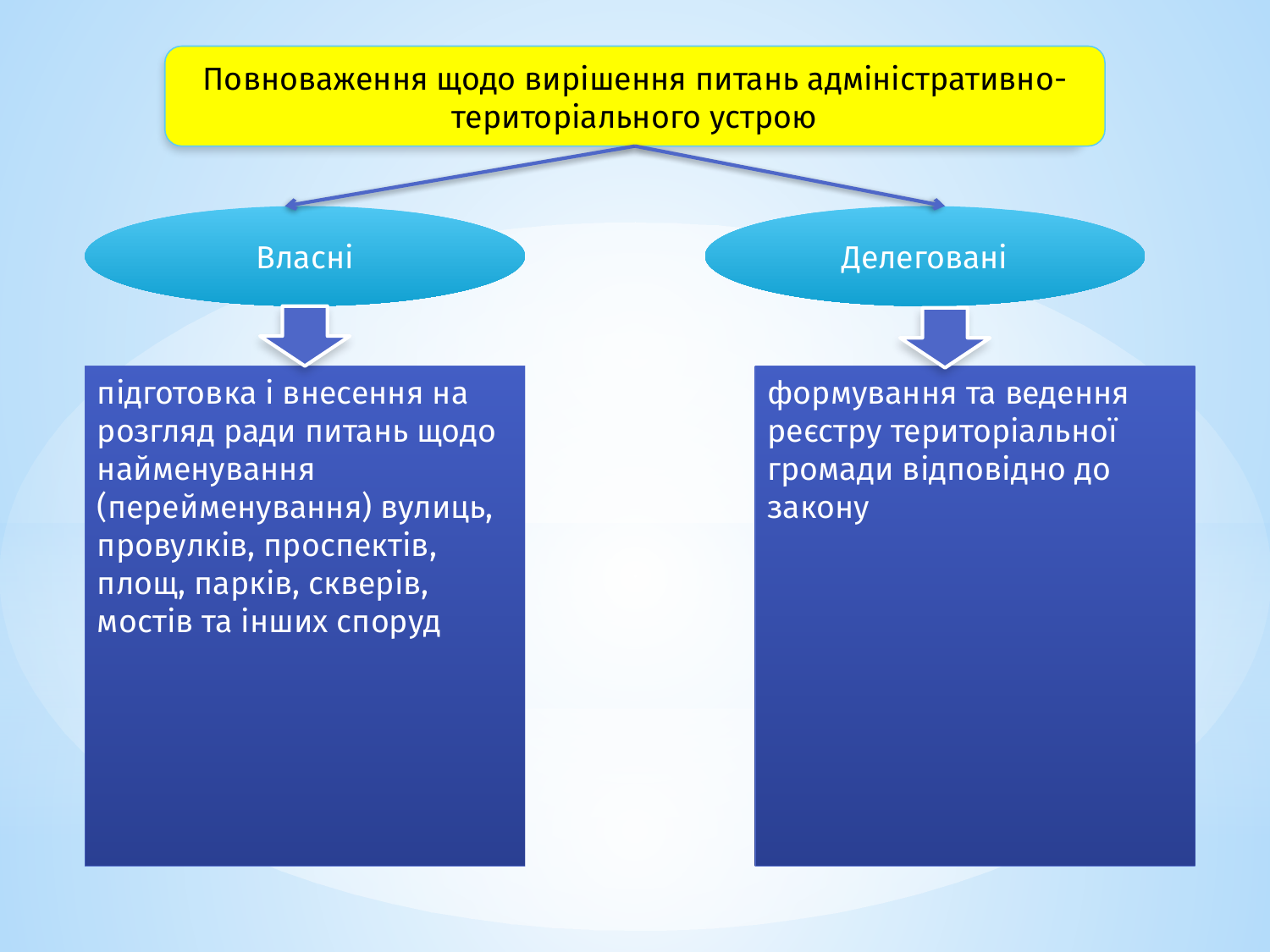

Повноваження щодо вирішення питань адміністративно-територіального устрою
Власні
Делеговані

підготовка і внесення на розгляд ради питань щодо найменування (перейменування) вулиць, провулків, проспектів, площ, парків, скверів, мостів та інших споруд
формування та ведення реєстру територіальної громади відповідно до закону